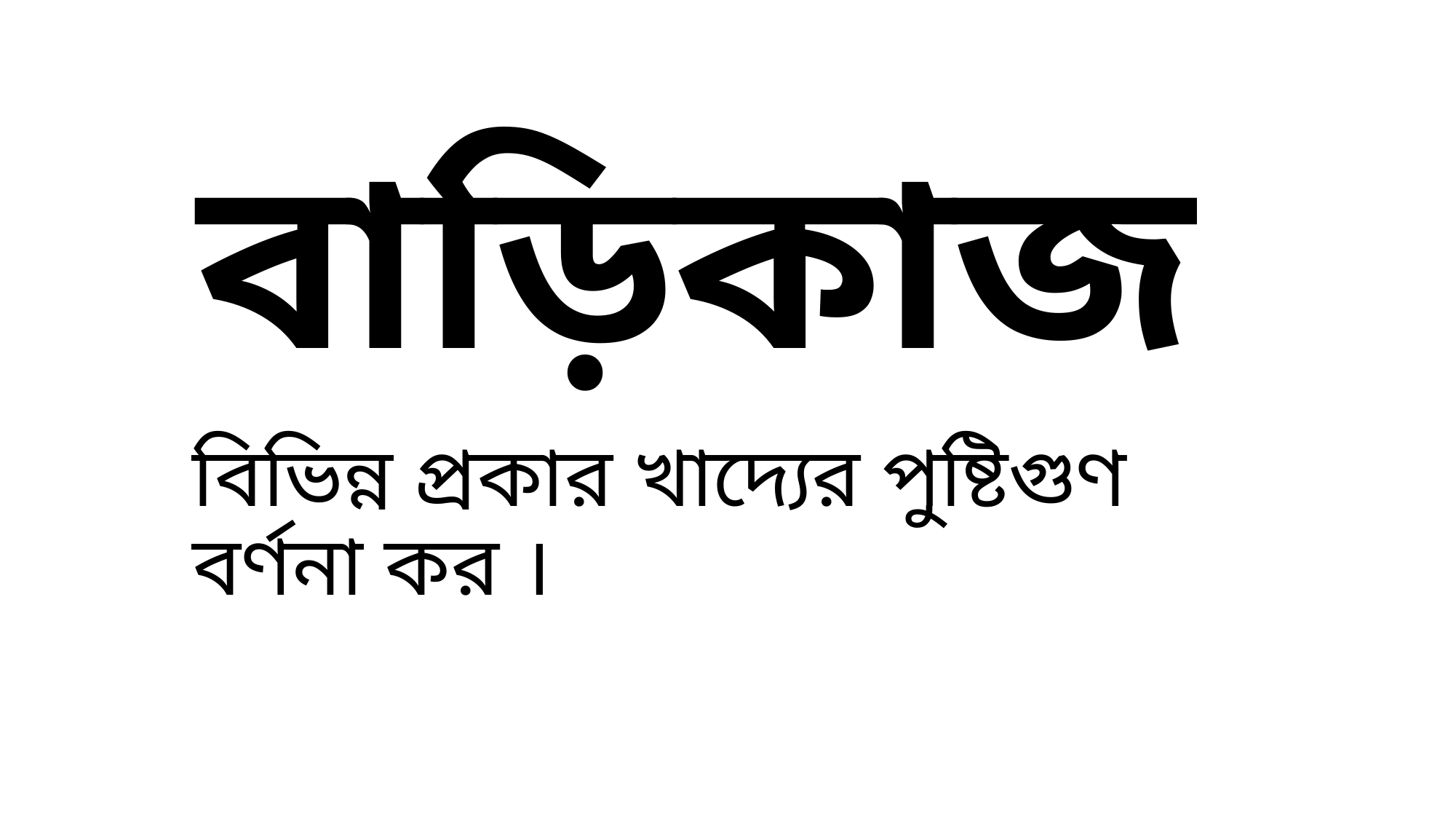

# বাড়িকাজ
বিভিন্ন প্রকার খাদ্যের পুষ্টিগুণ বর্ণনা কর ।